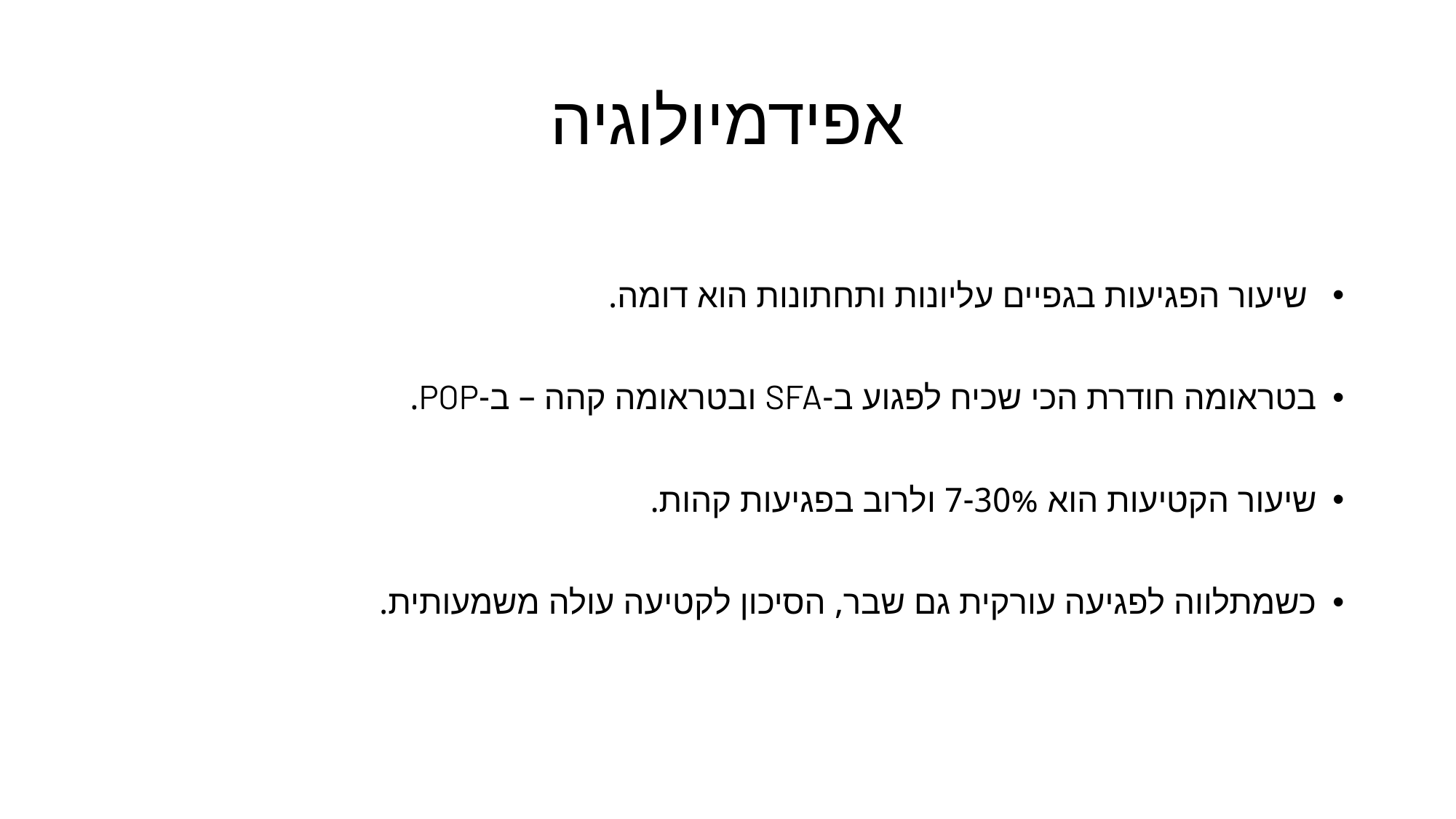

# אפידמיולוגיה

 שיעור הפגיעות בגפיים עליונות ותחתונות הוא דומה.

בטראומה חודרת הכי שכיח לפגוע ב-SFA ובטראומה קהה – ב-POP.

שיעור הקטיעות הוא 7-30% ולרוב בפגיעות קהות.

כשמתלווה לפגיעה עורקית גם שבר, הסיכון לקטיעה עולה משמעותית.